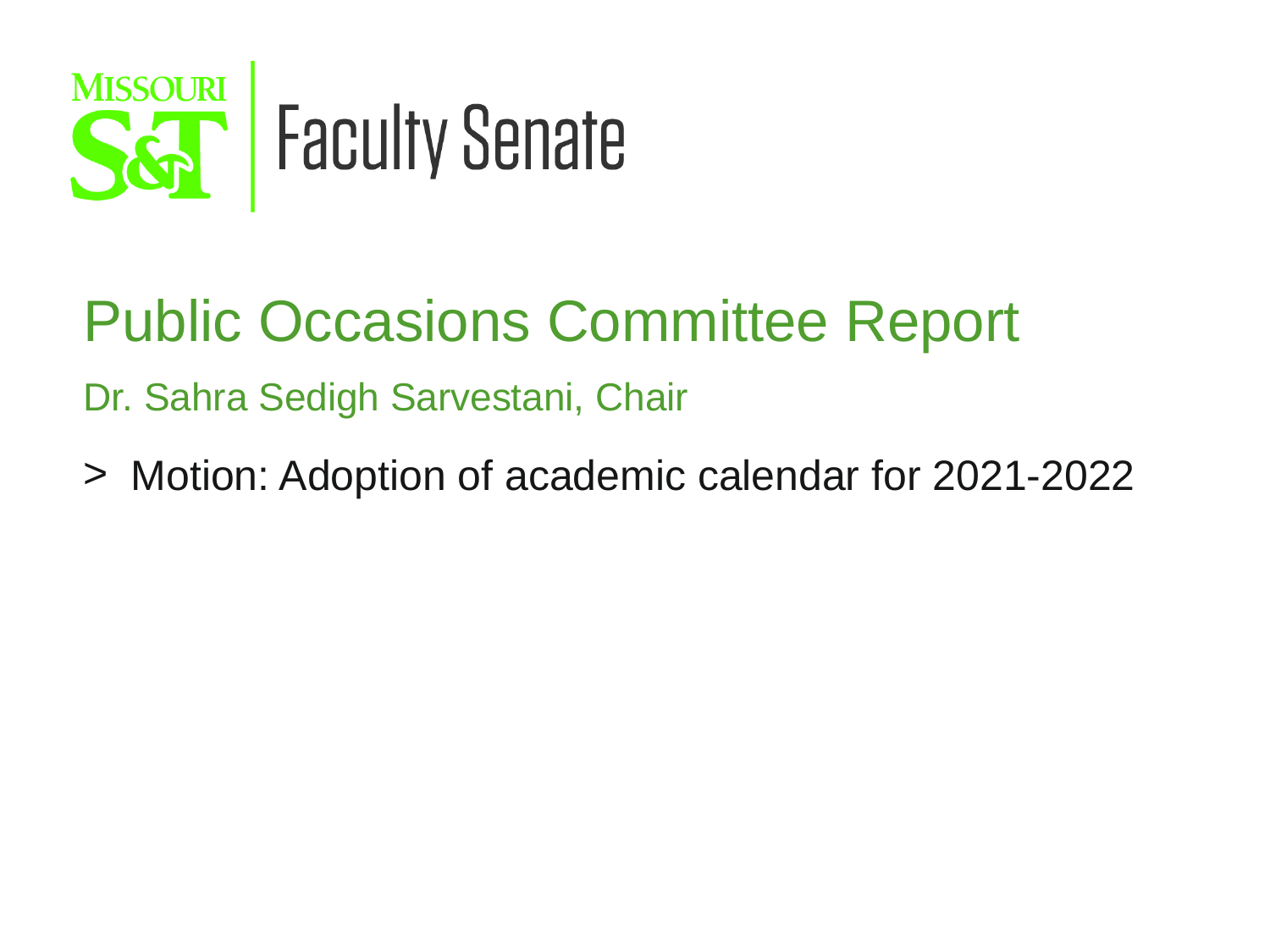

Public Occasions Committee Report
Dr. Sahra Sedigh Sarvestani, Chair
Motion: Adoption of academic calendar for 2021-2022